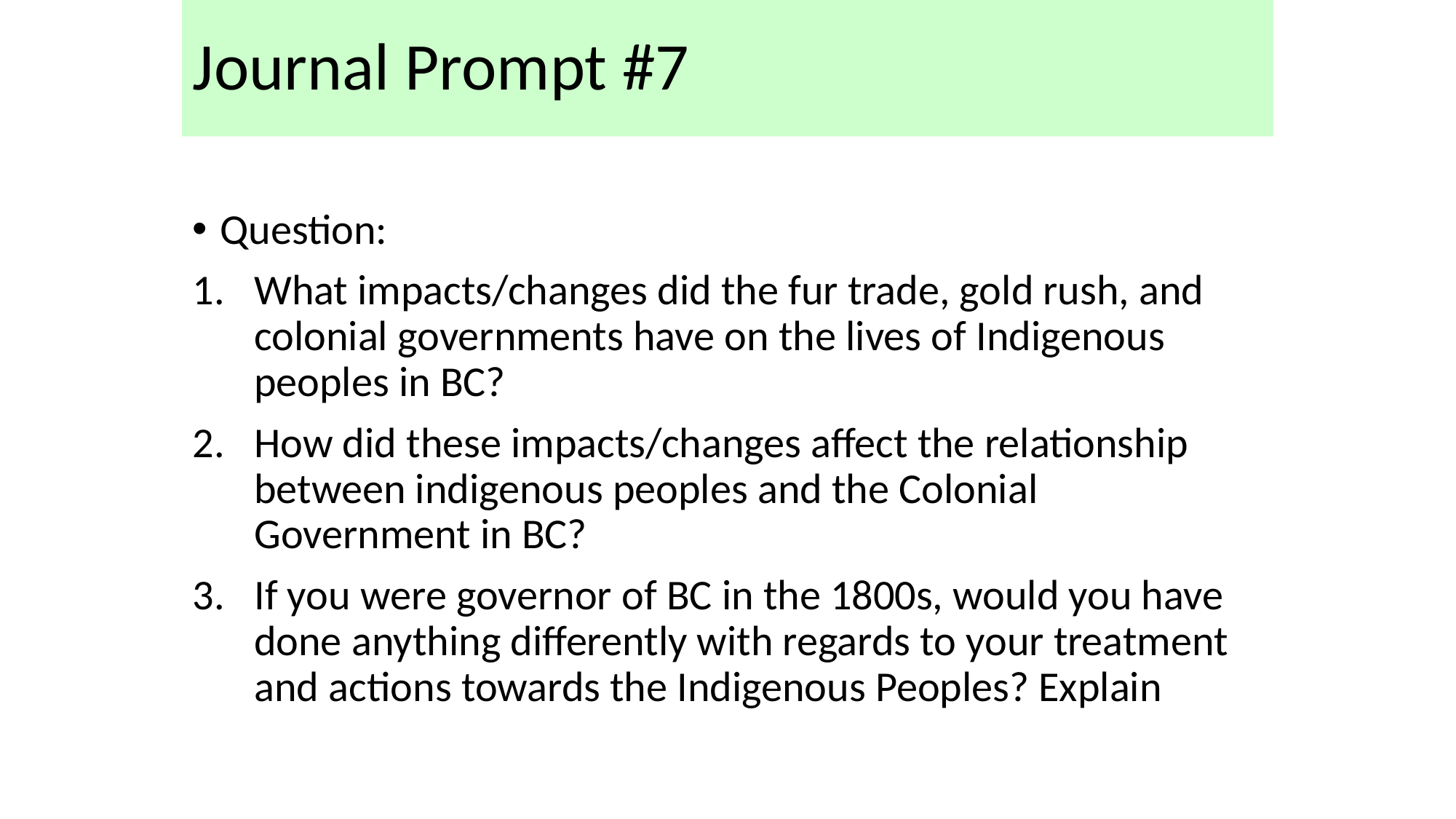

# Journal Prompt #7

Question:
What impacts/changes did the fur trade, gold rush, and colonial governments have on the lives of Indigenous peoples in BC?
How did these impacts/changes affect the relationship between indigenous peoples and the Colonial Government in BC?
If you were governor of BC in the 1800s, would you have done anything differently with regards to your treatment and actions towards the Indigenous Peoples? Explain